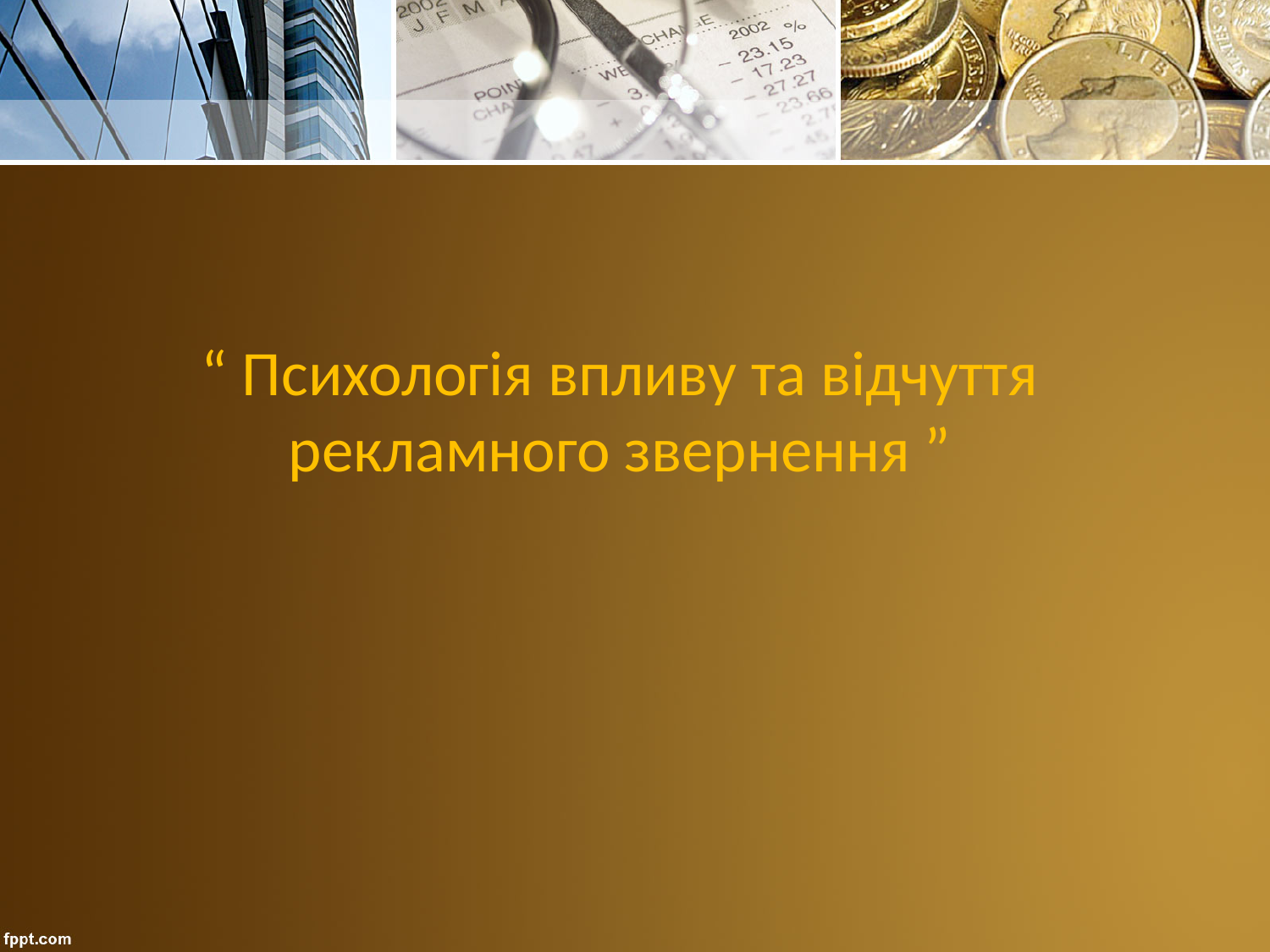

“ Психологія впливу та відчуття рекламного звернення ”